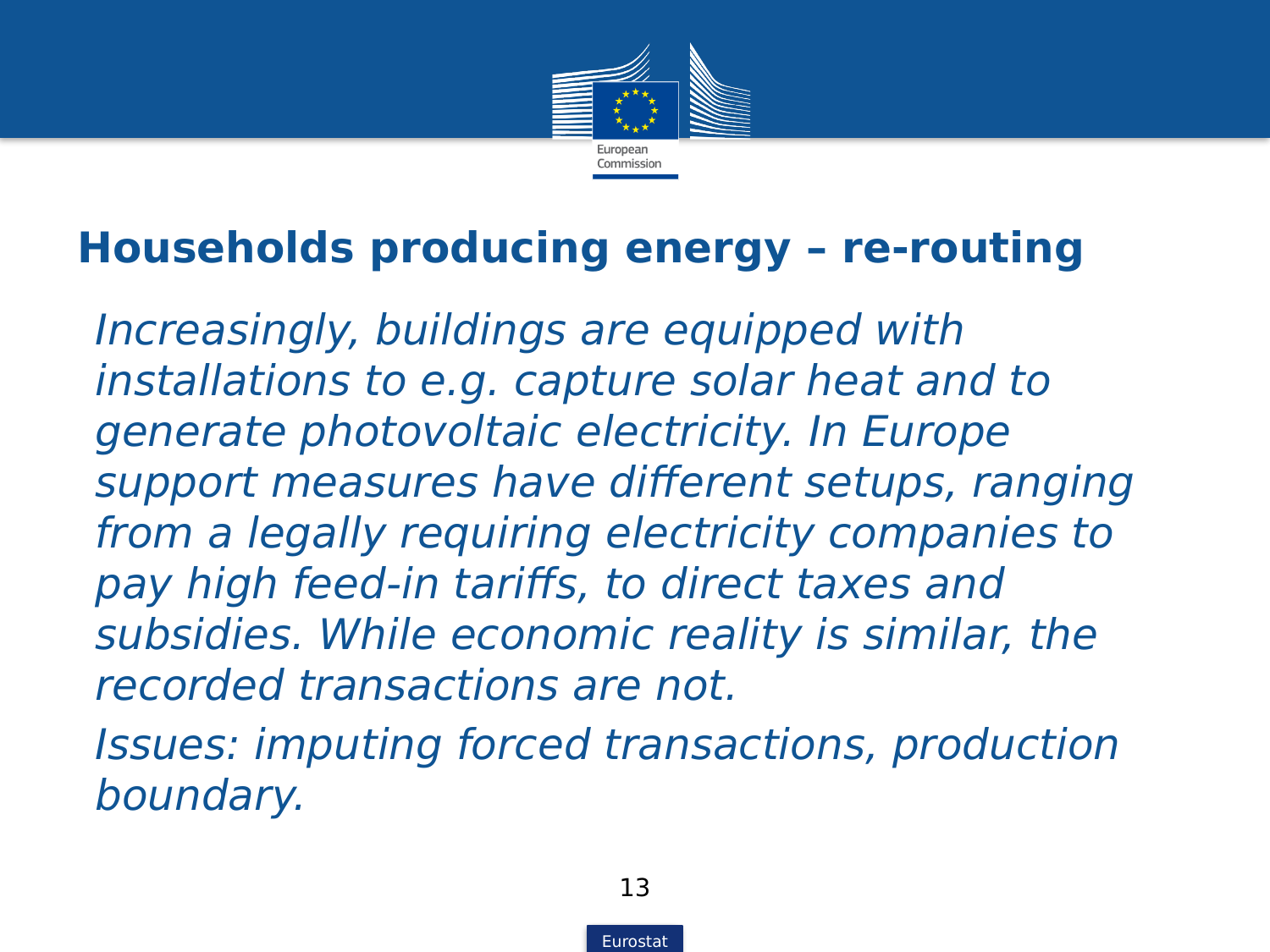

# Households producing energy – re-routing
Increasingly, buildings are equipped with installations to e.g. capture solar heat and to generate photovoltaic electricity. In Europe support measures have different setups, ranging from a legally requiring electricity companies to pay high feed-in tariffs, to direct taxes and subsidies. While economic reality is similar, the recorded transactions are not.
Issues: imputing forced transactions, production boundary.
13